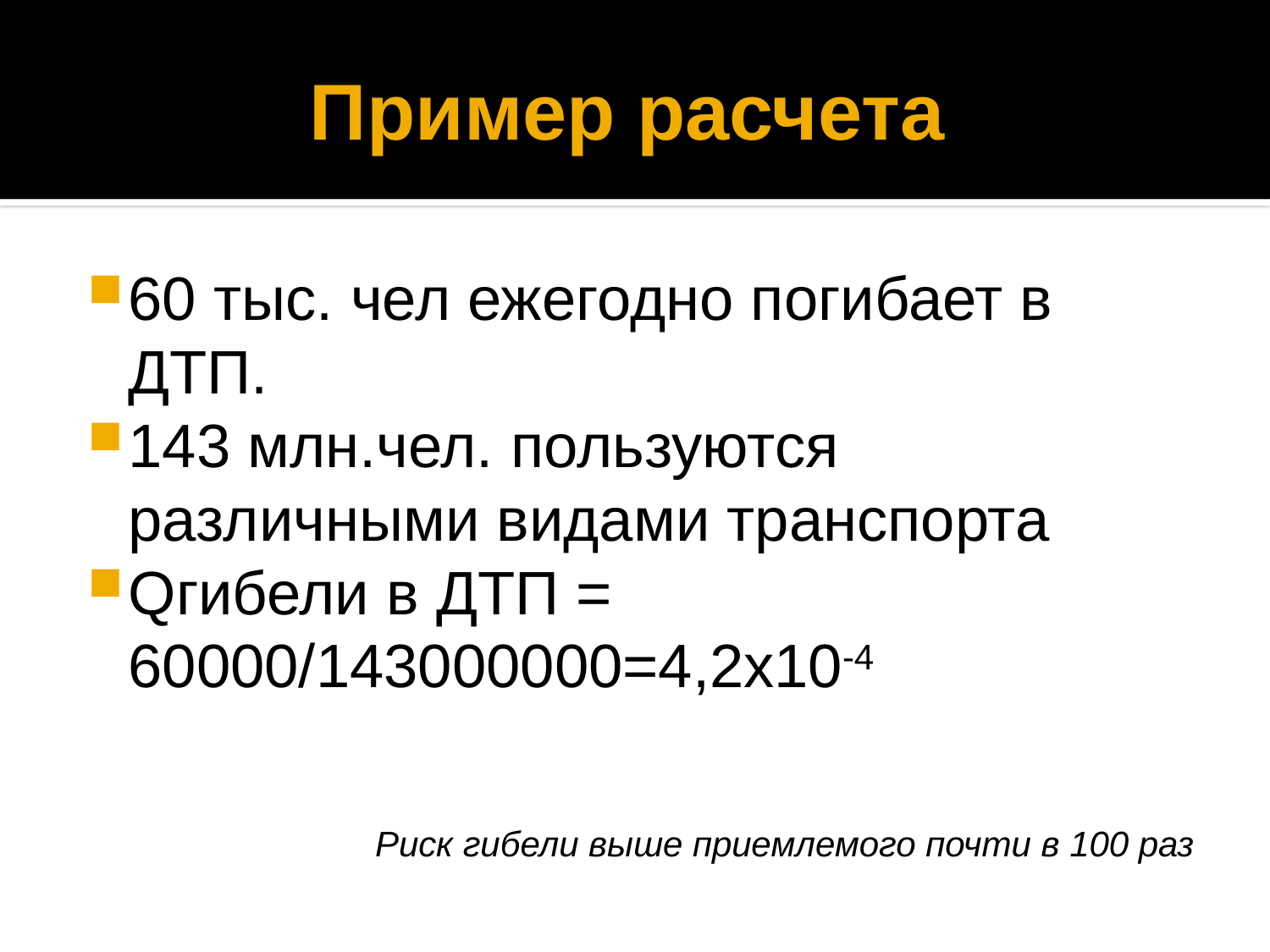

# Пример расчета
60 тыс. чел ежегодно погибает в ДТП.
143 млн.чел. пользуются различными видами транспорта
Qгибели в ДТП = 60000/143000000=4,2x10-4

Риск гибели выше приемлемого почти в 100 раз